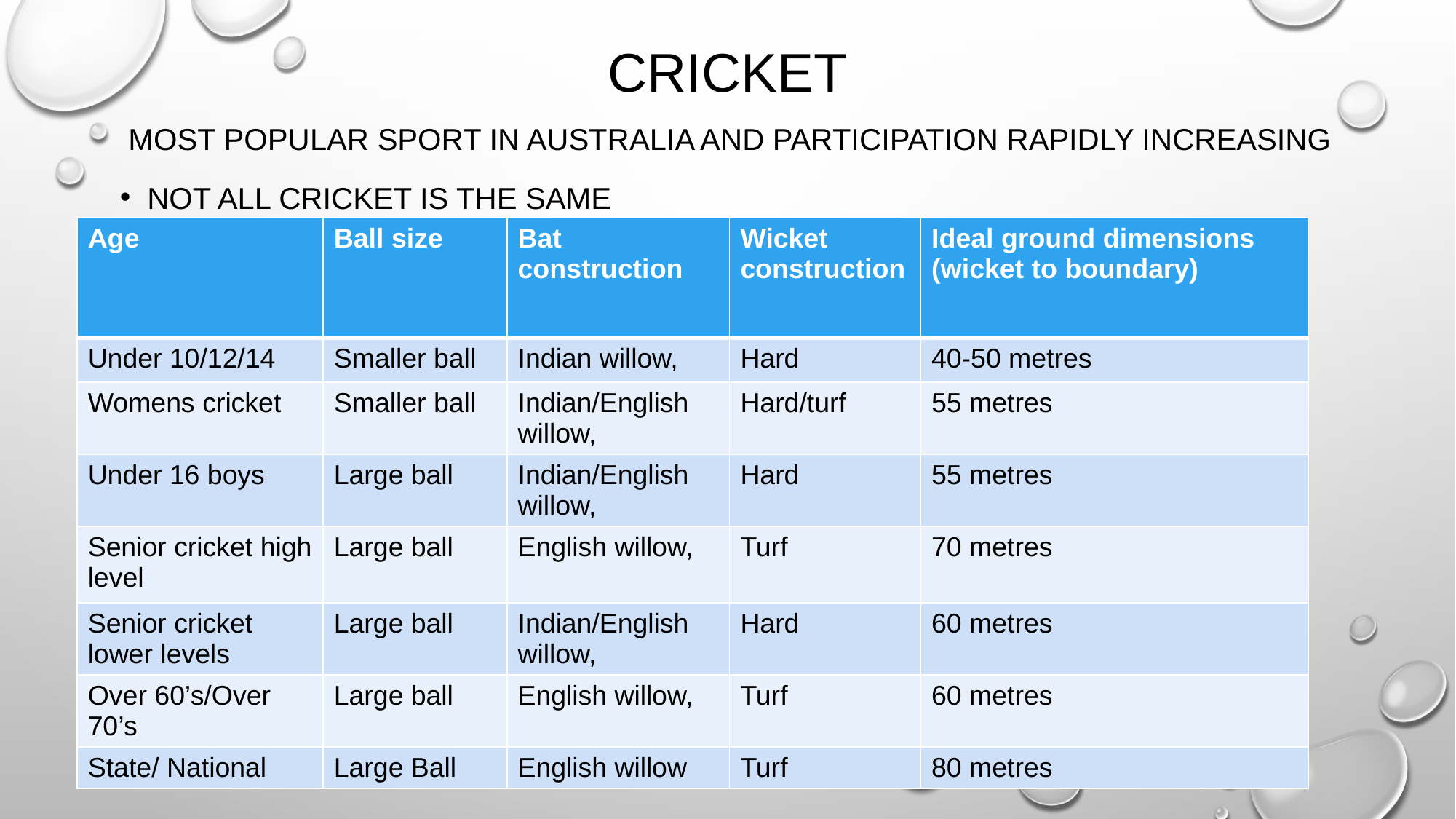

# Cricket
 most popular sport in Australia and participation rapidly increasing
Not all cricket is the same

| Age | Ball size | Bat construction | Wicket construction | Ideal ground dimensions (wicket to boundary) |
| --- | --- | --- | --- | --- |
| Under 10/12/14 | Smaller ball | Indian willow, | Hard | 40-50 metres |
| Womens cricket | Smaller ball | Indian/English willow, | Hard/turf | 55 metres |
| Under 16 boys | Large ball | Indian/English willow, | Hard | 55 metres |
| Senior cricket high level | Large ball | English willow, | Turf | 70 metres |
| Senior cricket lower levels | Large ball | Indian/English willow, | Hard | 60 metres |
| Over 60’s/Over 70’s | Large ball | English willow, | Turf | 60 metres |
| State/ National | Large Ball | English willow | Turf | 80 metres |